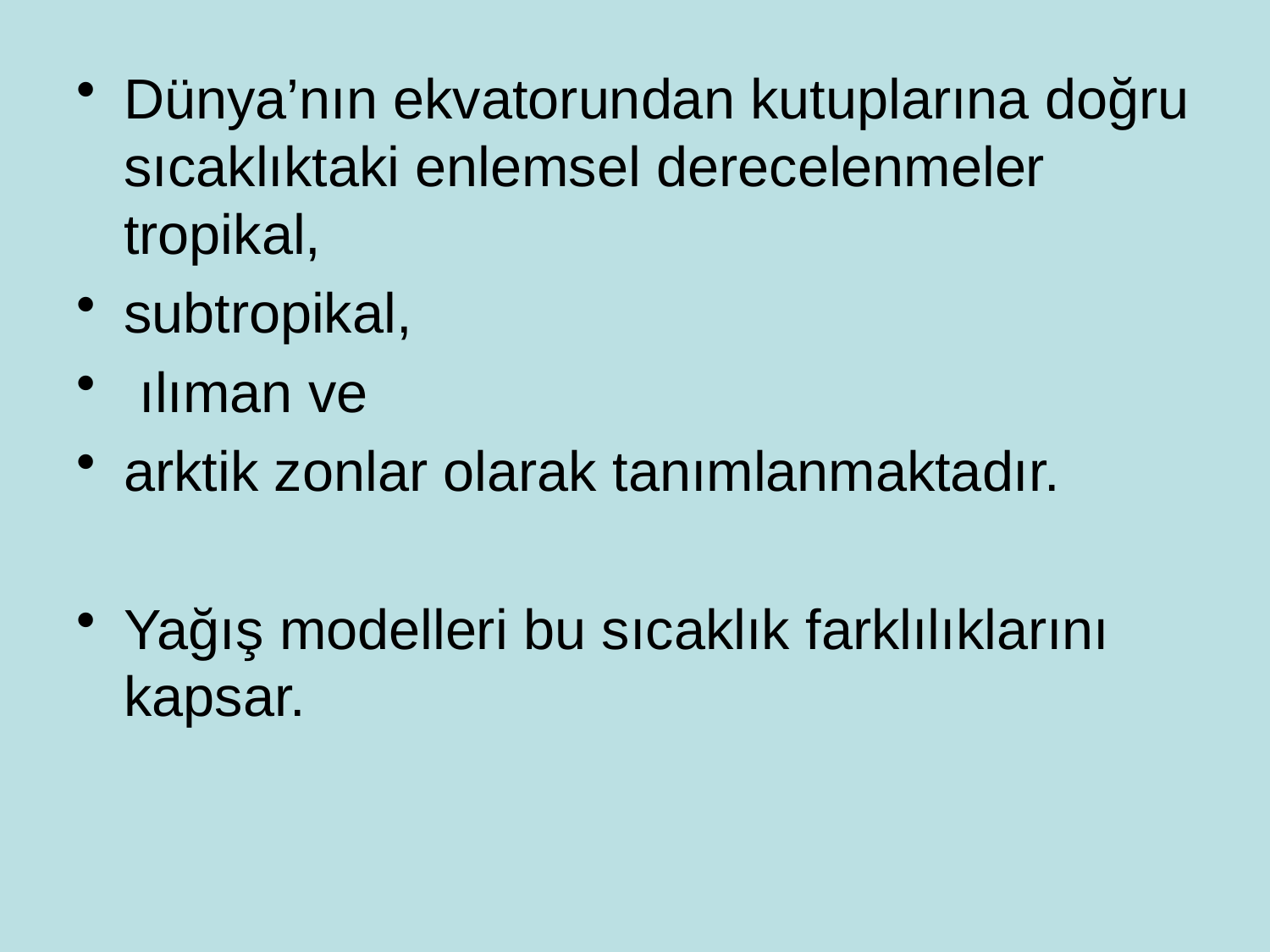

Dünya’nın ekvatorundan kutuplarına doğru sıcaklıktaki enlemsel derecelenmeler tropikal,
subtropikal,
 ılıman ve
arktik zonlar olarak tanımlanmaktadır.

Yağış modelleri bu sıcaklık farklılıklarını kapsar.